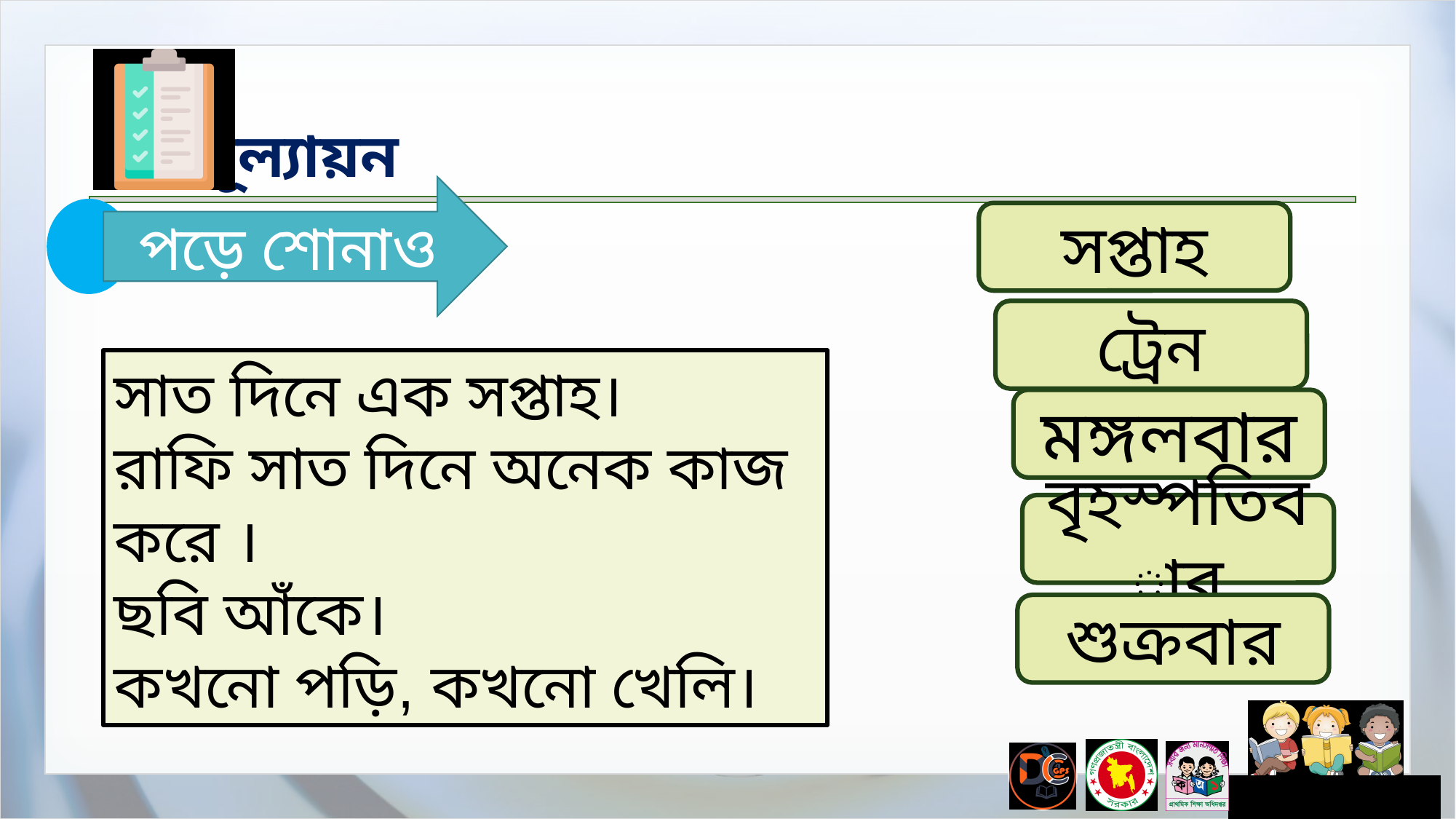

পড়ে শোনাও

সপ্তাহ
ট্রেন
সাত দিনে এক সপ্তাহ।
রাফি সাত দিনে অনেক কাজ করে ।
ছবি আঁকে।
কখনো পড়ি, কখনো খেলি।
মঙ্গলবার
বৃহস্পতিবার
শুক্রবার